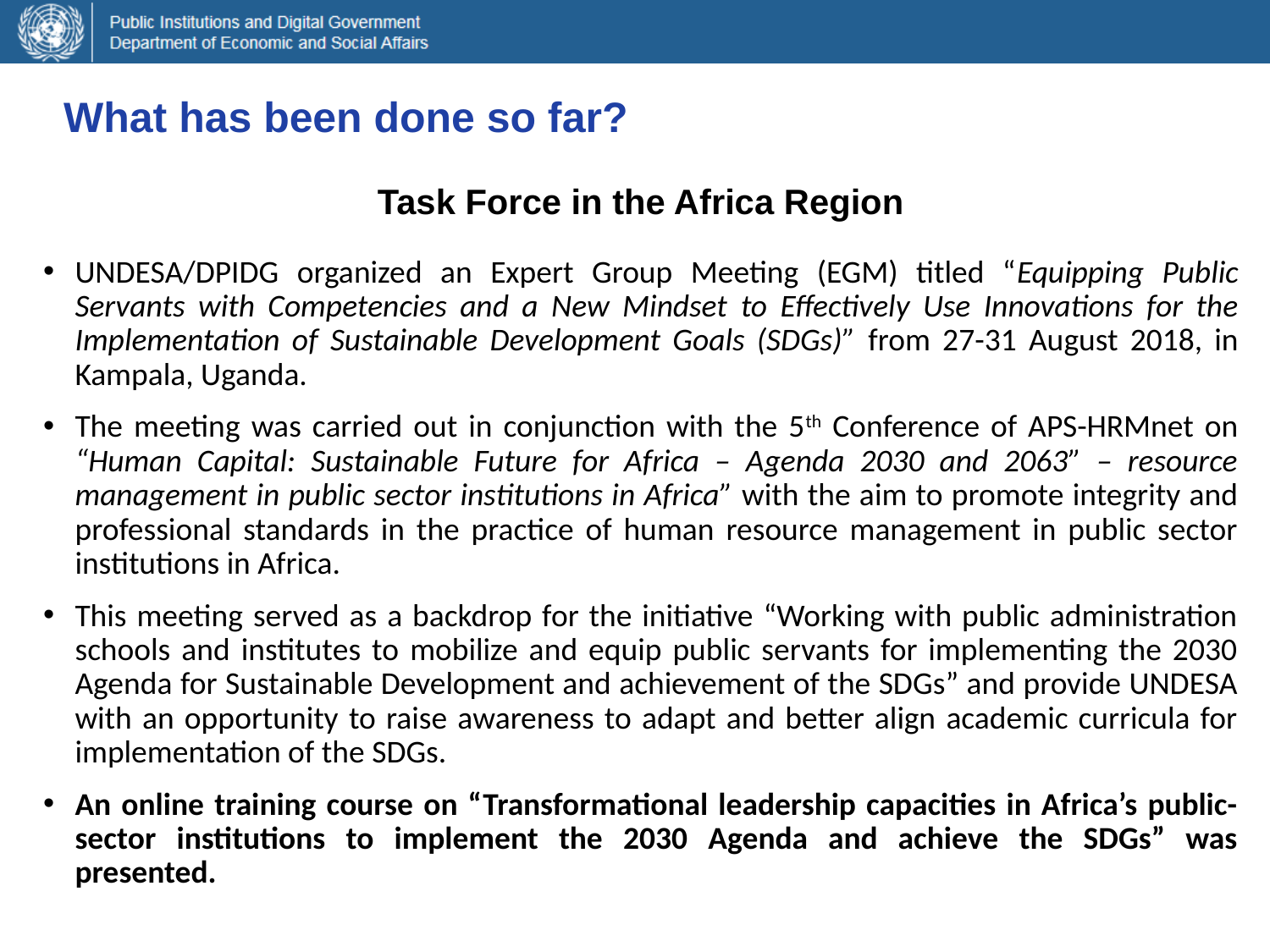

What has been done so far?
Task Force in the Africa Region
UNDESA/DPIDG organized an Expert Group Meeting (EGM) titled “Equipping Public Servants with Competencies and a New Mindset to Effectively Use Innovations for the Implementation of Sustainable Development Goals (SDGs)” from 27-31 August 2018, in Kampala, Uganda.
The meeting was carried out in conjunction with the 5th Conference of APS-HRMnet on “Human Capital: Sustainable Future for Africa – Agenda 2030 and 2063” – resource management in public sector institutions in Africa” with the aim to promote integrity and professional standards in the practice of human resource management in public sector institutions in Africa.
This meeting served as a backdrop for the initiative “Working with public administration schools and institutes to mobilize and equip public servants for implementing the 2030 Agenda for Sustainable Development and achievement of the SDGs” and provide UNDESA with an opportunity to raise awareness to adapt and better align academic curricula for implementation of the SDGs.
An online training course on “Transformational leadership capacities in Africa’s public-sector institutions to implement the 2030 Agenda and achieve the SDGs” was presented.